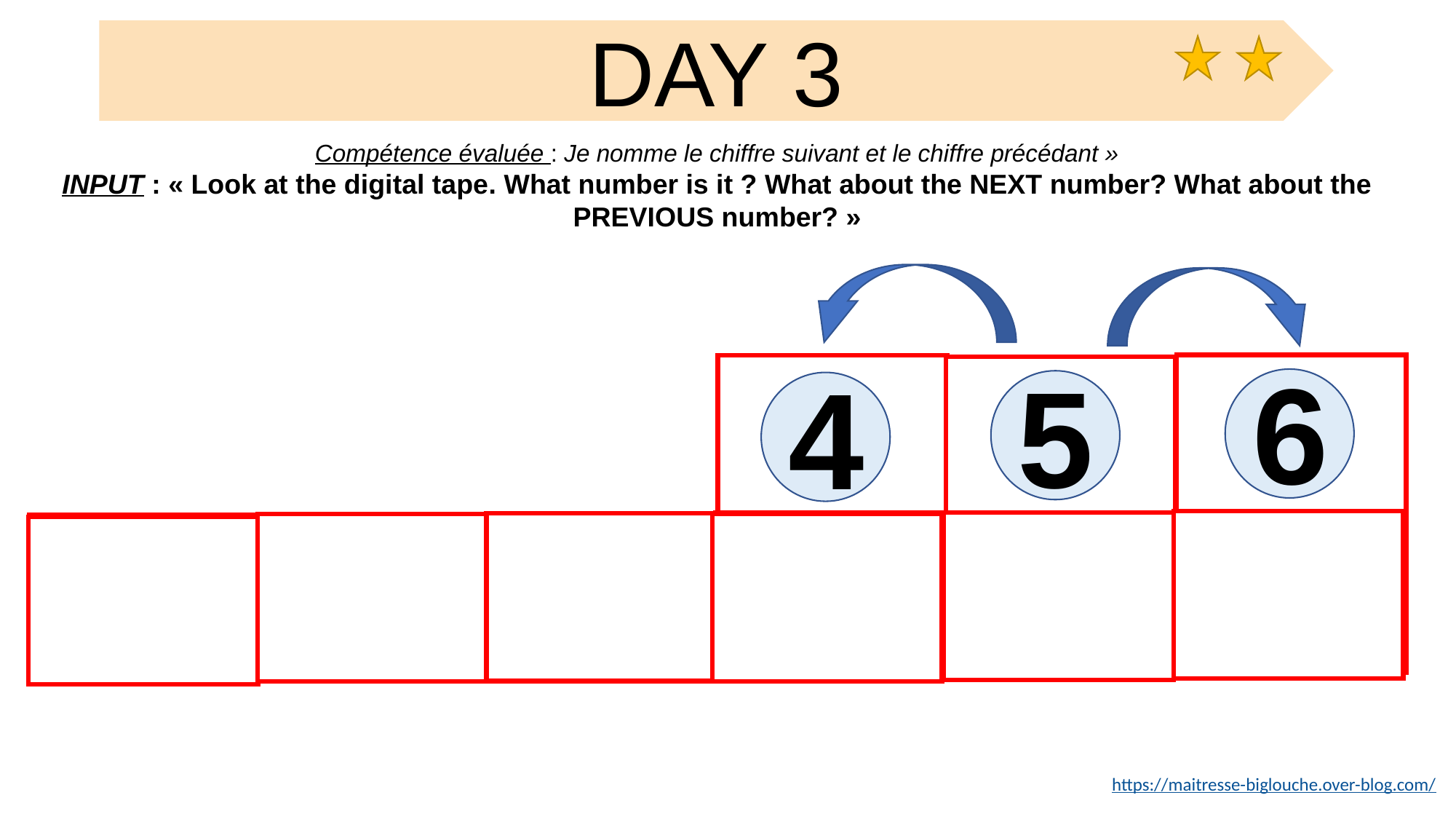

DAY 3

Compétence évaluée : Je nomme le chiffre suivant et le chiffre précédant »
INPUT : « Look at the digital tape. What number is it ? What about the NEXT number? What about the PREVIOUS number? »

6

5

4

https://maitresse-biglouche.over-blog.com/